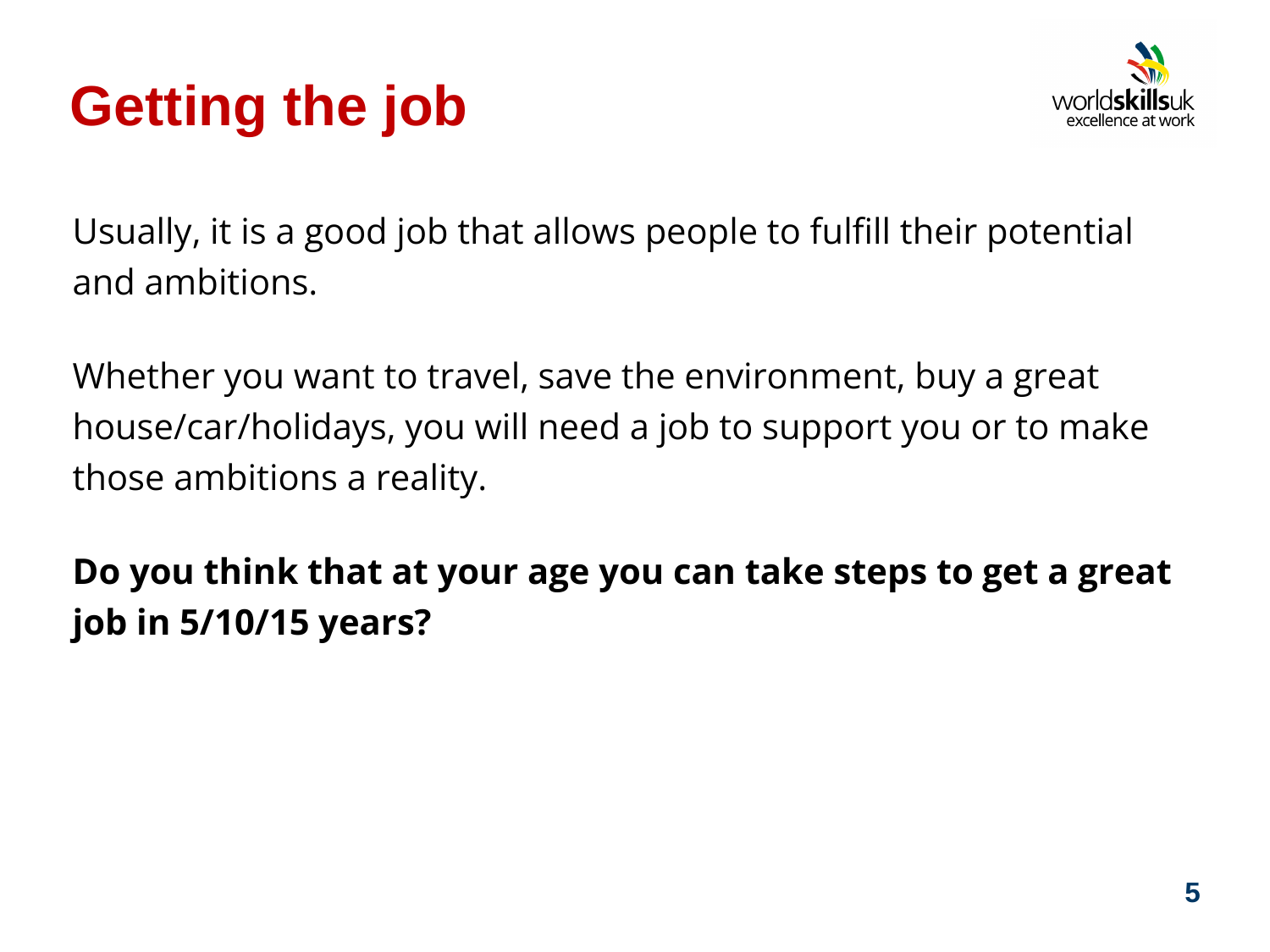

# Getting the job
Usually, it is a good job that allows people to fulfill their potential and ambitions.
Whether you want to travel, save the environment, buy a great house/car/holidays, you will need a job to support you or to make those ambitions a reality.
Do you think that at your age you can take steps to get a great job in 5/10/15 years?
5